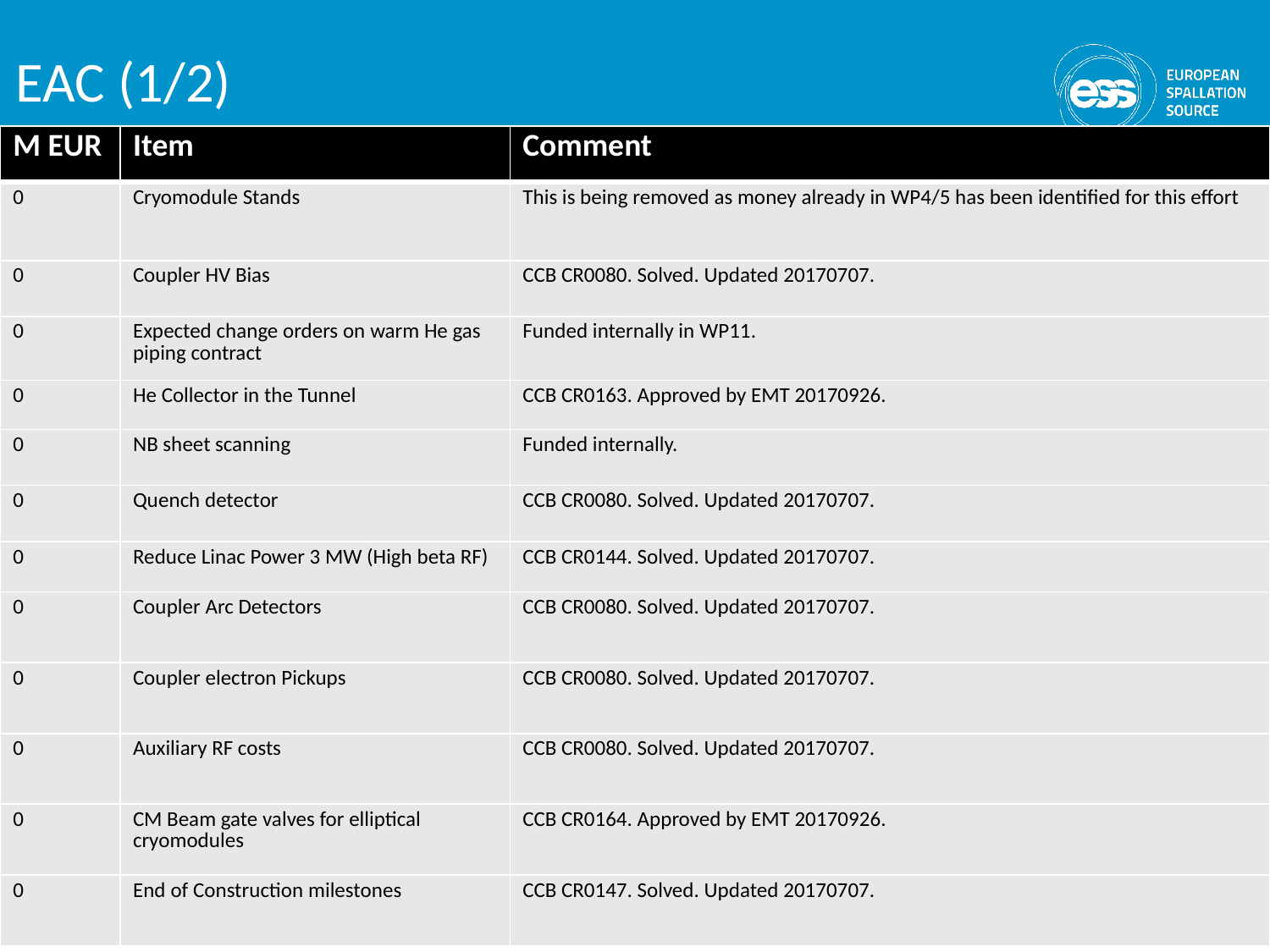

# EAC (1/2)
| M EUR | Item | Comment |
| --- | --- | --- |
| 0 | Cryomodule Stands | This is being removed as money already in WP4/5 has been identified for this effort |
| 0 | Coupler HV Bias | CCB CR0080. Solved. Updated 20170707. |
| 0 | Expected change orders on warm He gas piping contract | Funded internally in WP11. |
| 0 | He Collector in the Tunnel | CCB CR0163. Approved by EMT 20170926. |
| 0 | NB sheet scanning | Funded internally. |
| 0 | Quench detector | CCB CR0080. Solved. Updated 20170707. |
| 0 | Reduce Linac Power 3 MW (High beta RF) | CCB CR0144. Solved. Updated 20170707. |
| 0 | Coupler Arc Detectors | CCB CR0080. Solved. Updated 20170707. |
| 0 | Coupler electron Pickups | CCB CR0080. Solved. Updated 20170707. |
| 0 | Auxiliary RF costs | CCB CR0080. Solved. Updated 20170707. |
| 0 | CM Beam gate valves for elliptical cryomodules | CCB CR0164. Approved by EMT 20170926. |
| 0 | End of Construction milestones | CCB CR0147. Solved. Updated 20170707. |
12